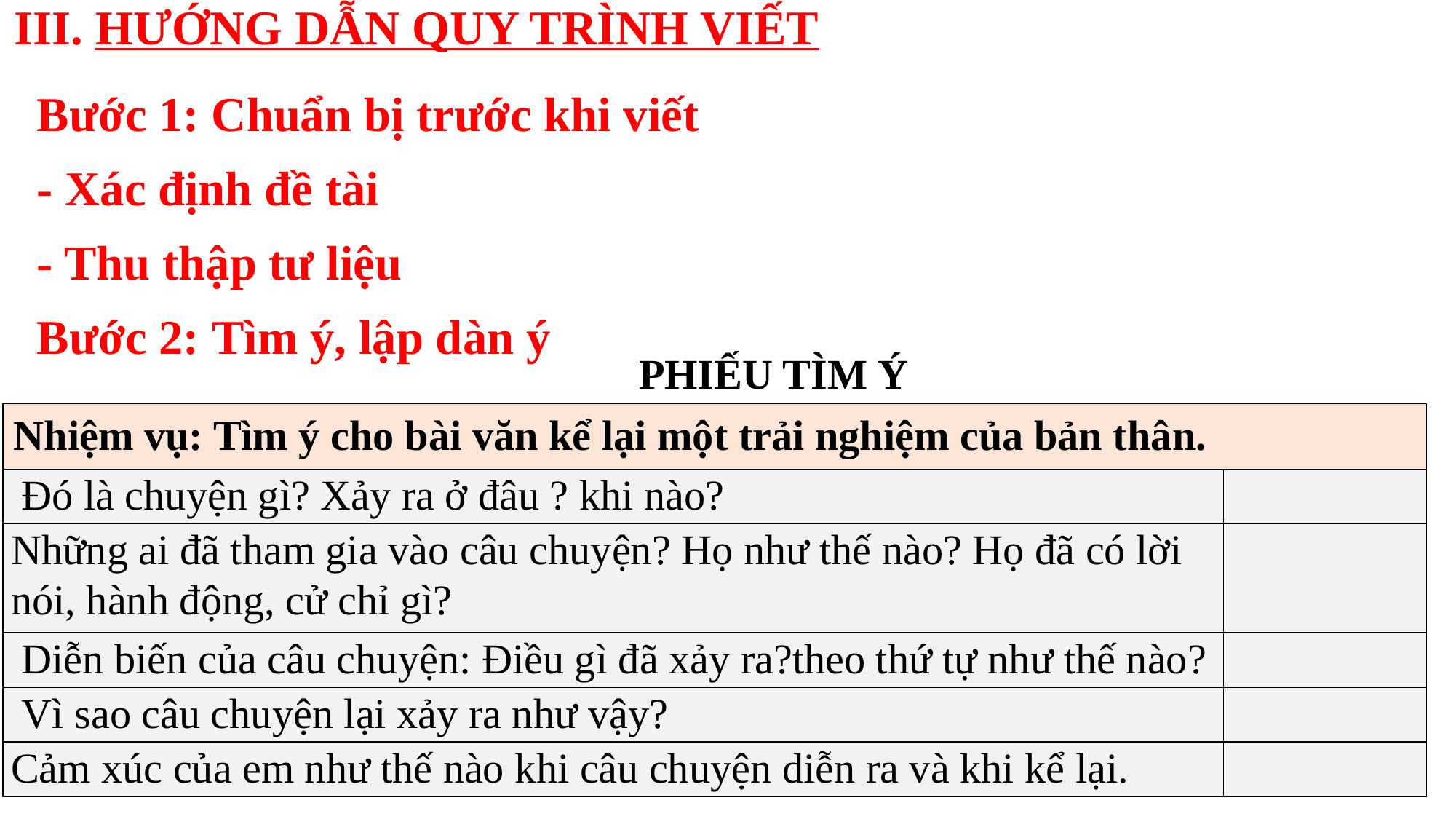

III. HƯỚNG DẪN QUY TRÌNH VIẾT
Bước 1: Chuẩn bị trước khi viết
- Xác định đề tài
- Thu thập tư liệu
Bước 2: Tìm ý, lập dàn ý
PHIẾU TÌM Ý
| Nhiệm vụ: Tìm ý cho bài văn kể lại một trải nghiệm của bản thân. |  |
| --- | --- |
| Đó là chuyện gì? Xảy ra ở đâu ? khi nào? |  |
| Những ai đã tham gia vào câu chuyện? Họ như thế nào? Họ đã có lời nói, hành động, cử chỉ gì? |  |
| Diễn biến của câu chuyện: Điều gì đã xảy ra?theo thứ tự như thế nào? |  |
| Vì sao câu chuyện lại xảy ra như vậy? |  |
| Cảm xúc của em như thế nào khi câu chuyện diễn ra và khi kể lại. |  |